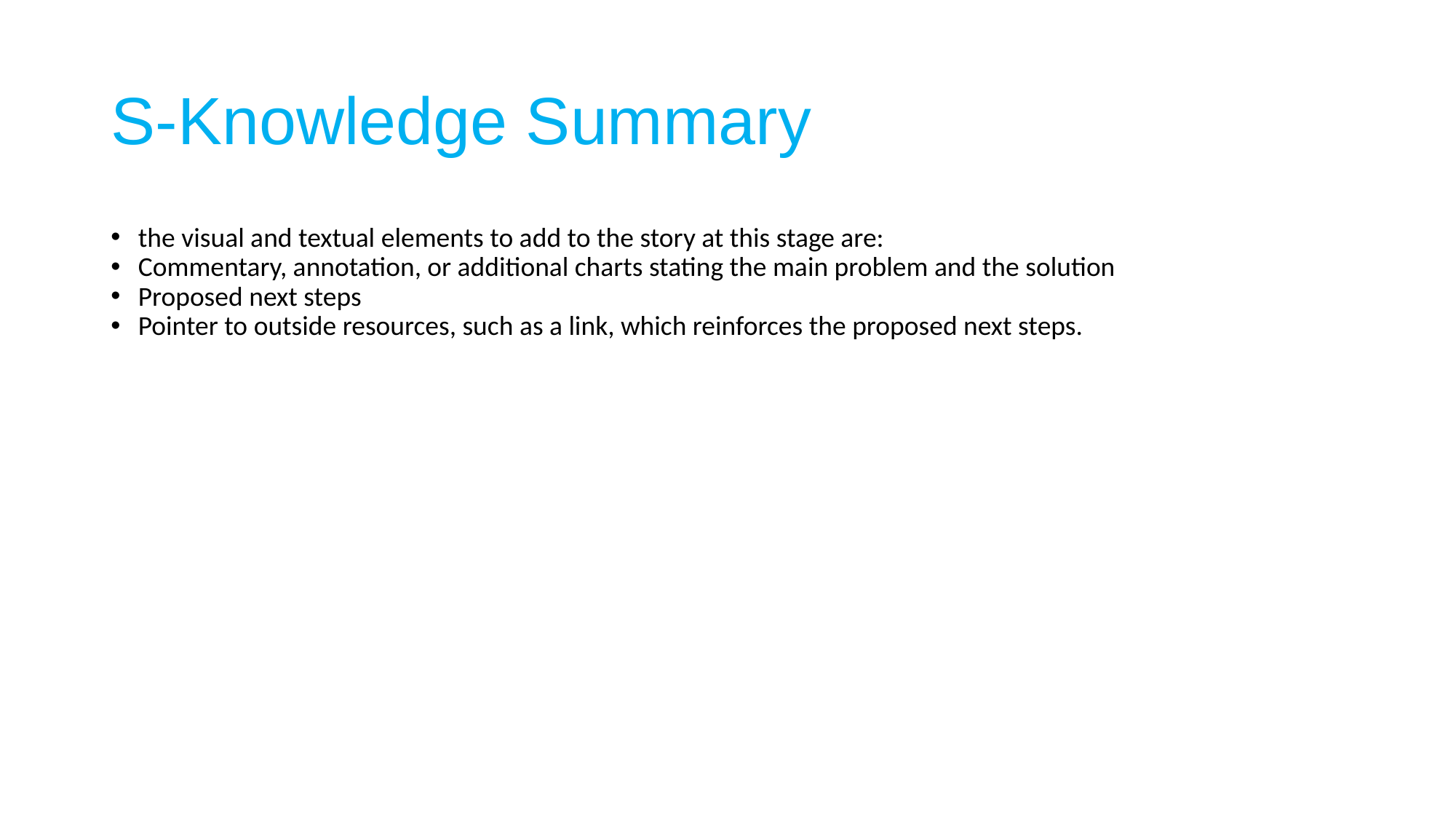

# S-Knowledge Summary
the visual and textual elements to add to the story at this stage are:
Commentary, annotation, or additional charts stating the main problem and the solution
Proposed next steps
Pointer to outside resources, such as a link, which reinforces the proposed next steps.